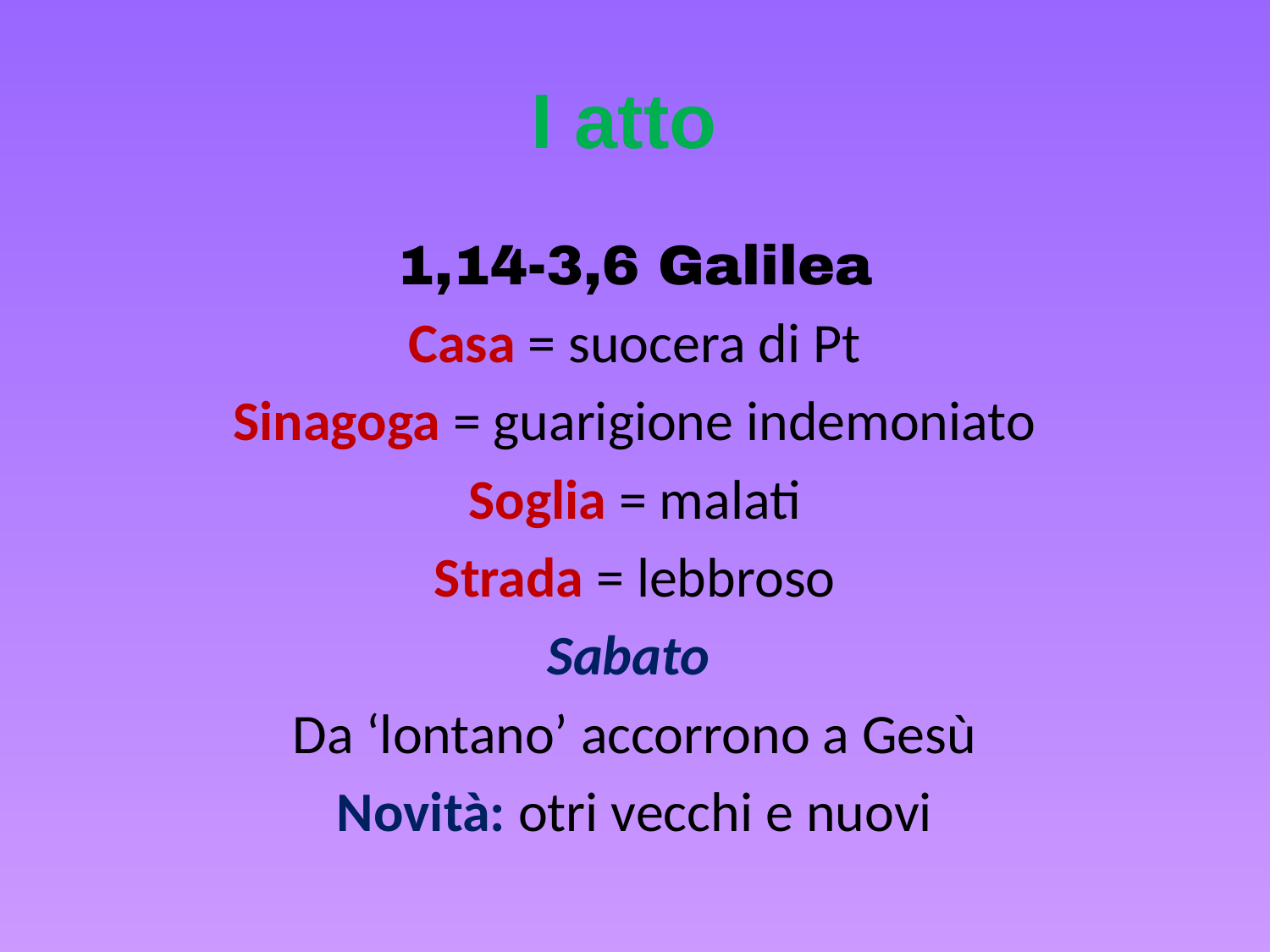

# I atto
1,14-3,6 Galilea
Casa = suocera di Pt
Sinagoga = guarigione indemoniato
Soglia = malati
Strada = lebbroso
Sabato
Da ‘lontano’ accorrono a Gesù
Novità: otri vecchi e nuovi